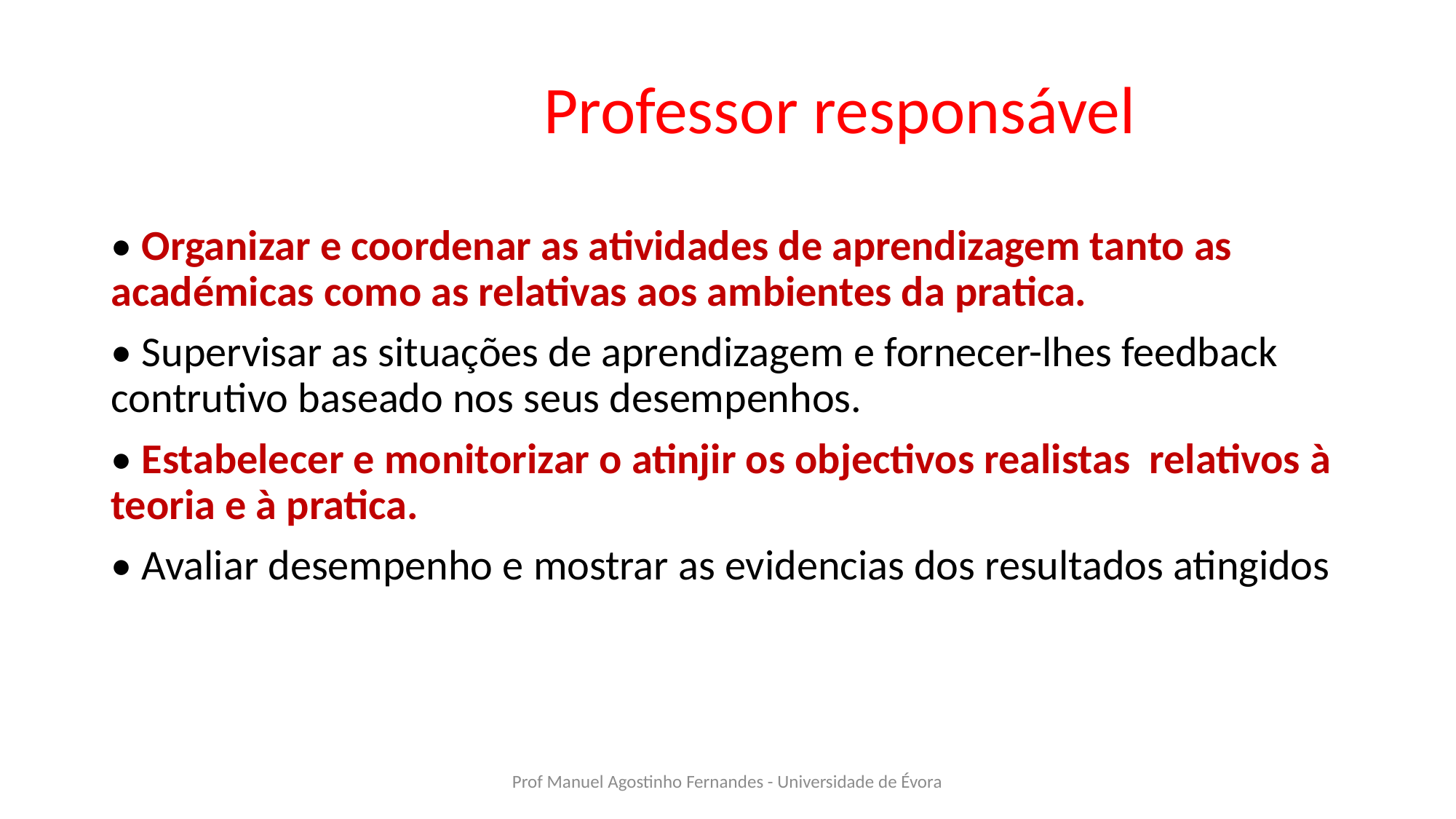

# Professor responsável
• Organizar e coordenar as atividades de aprendizagem tanto as académicas como as relativas aos ambientes da pratica.
• Supervisar as situações de aprendizagem e fornecer-lhes feedback contrutivo baseado nos seus desempenhos.
• Estabelecer e monitorizar o atinjir os objectivos realistas  relativos à teoria e à pratica.
• Avaliar desempenho e mostrar as evidencias dos resultados atingidos
Prof Manuel Agostinho Fernandes - Universidade de Évora